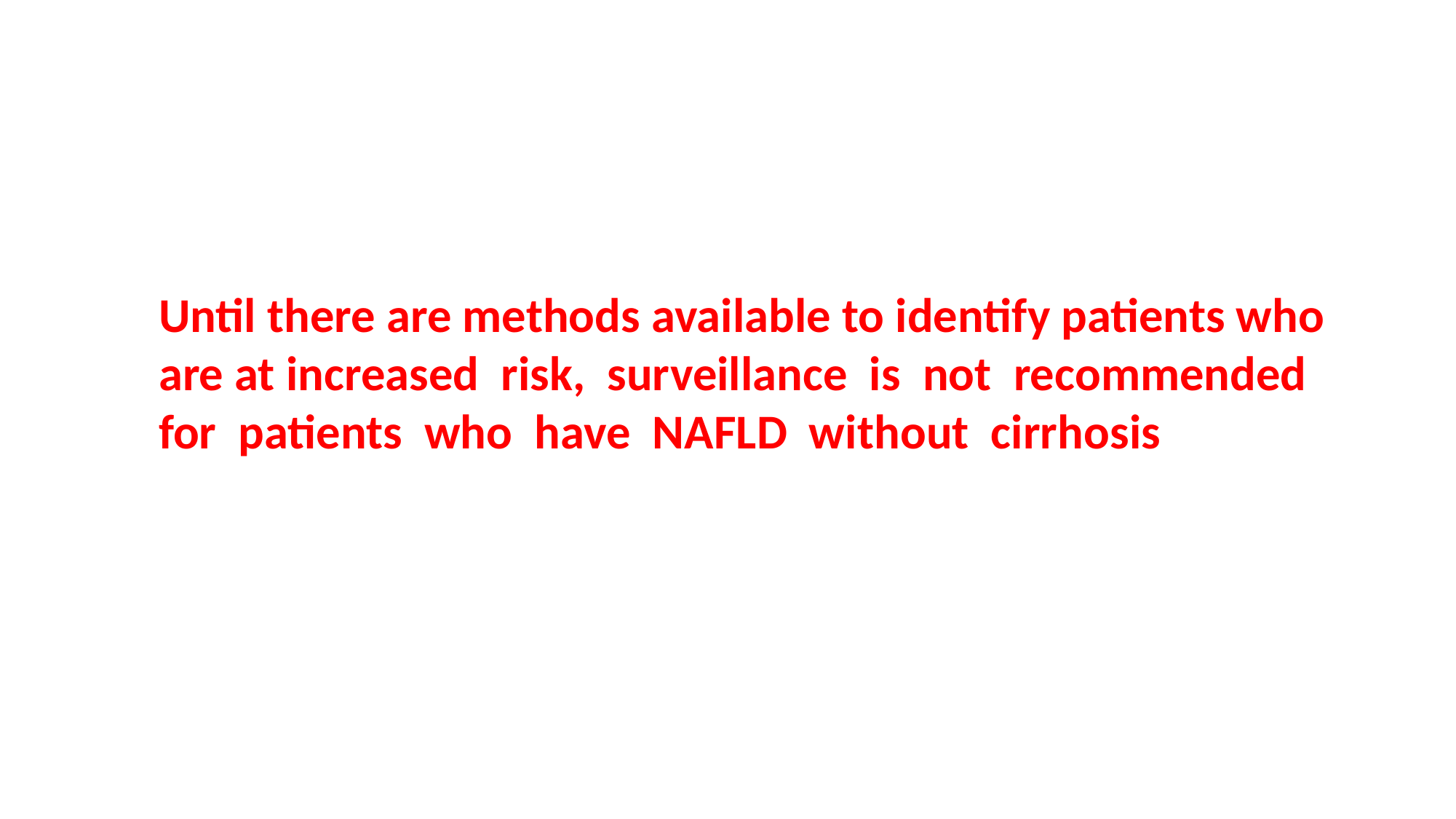

Until there are methods available to identify patients who are at increased  risk,  surveillance  is  not  recommended for  patients  who  have  NAFLD  without  cirrhosis